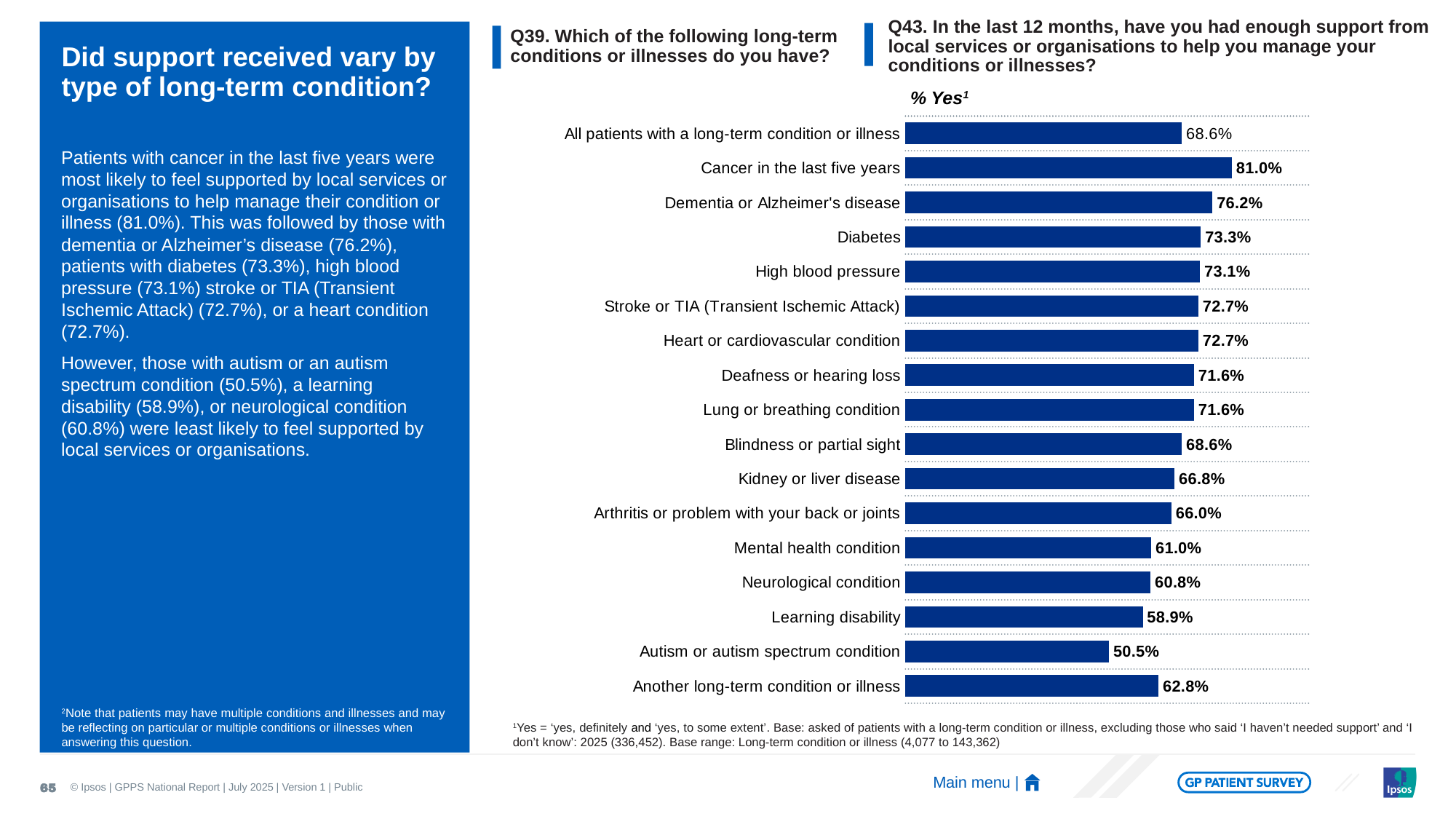

Q39. Which of the following long-term conditions or illnesses do you have?
Q43. In the last 12 months, have you had enough support from local services or organisations to help you manage your conditions or illnesses?
# Did support received vary by type of long-term condition?

% Yes1

### Chart

| Category | 2025 |
|---|---|
| All patients with a long-term condition or illness | 0.686 |
| Cancer in the last five years | 0.81 |
| Dementia or Alzheimer's disease | 0.762 |
| Diabetes | 0.733 |
| High blood pressure | 0.731 |
| Stroke or TIA (Transient Ischemic Attack) | 0.727 |
| Heart or cardiovascular condition | 0.727 |
| Deafness or hearing loss | 0.716 |
| Lung or breathing condition | 0.716 |
| Blindness or partial sight | 0.686 |
| Kidney or liver disease | 0.668 |
| Arthritis or problem with your back or joints | 0.66 |
| Mental health condition | 0.61 |
| Neurological condition | 0.608 |
| Learning disability | 0.589 |
| Autism or autism spectrum condition | 0.505 |
| Another long-term condition or illness | 0.628 |
Patients with cancer in the last five years were most likely to feel supported by local services or organisations to help manage their condition or illness (81.0%). This was followed by those with dementia or Alzheimer’s disease (76.2%), patients with diabetes (73.3%), high blood pressure (73.1%) stroke or TIA (Transient Ischemic Attack) (72.7%), or a heart condition (72.7%).
However, those with autism or an autism spectrum condition (50.5%), a learning disability (58.9%), or neurological condition (60.8%) were least likely to feel supported by local services or organisations.
2Note that patients may have multiple conditions and illnesses and may be reflecting on particular or multiple conditions or illnesses when answering this question.
1Yes = ‘yes, definitely and ‘yes, to some extent’. Base: asked of patients with a long-term condition or illness, excluding those who said ‘I haven’t needed support’ and ‘I don’t know’: 2025 (336,452). Base range: Long-term condition or illness (4,077 to 143,362)
65
Main menu |